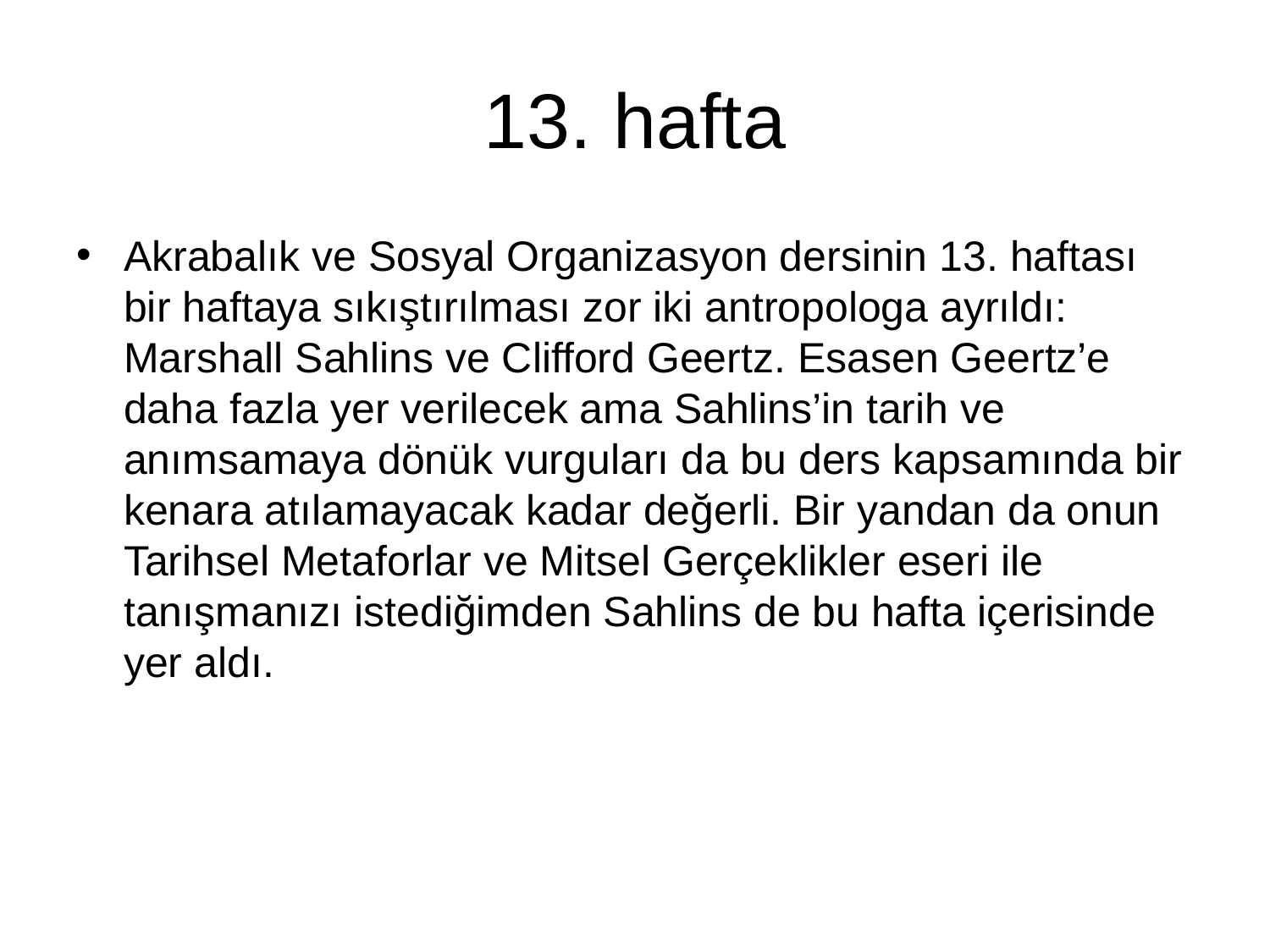

# 13. hafta
Akrabalık ve Sosyal Organizasyon dersinin 13. haftası bir haftaya sıkıştırılması zor iki antropologa ayrıldı: Marshall Sahlins ve Clifford Geertz. Esasen Geertz’e daha fazla yer verilecek ama Sahlins’in tarih ve anımsamaya dönük vurguları da bu ders kapsamında bir kenara atılamayacak kadar değerli. Bir yandan da onun Tarihsel Metaforlar ve Mitsel Gerçeklikler eseri ile tanışmanızı istediğimden Sahlins de bu hafta içerisinde yer aldı.